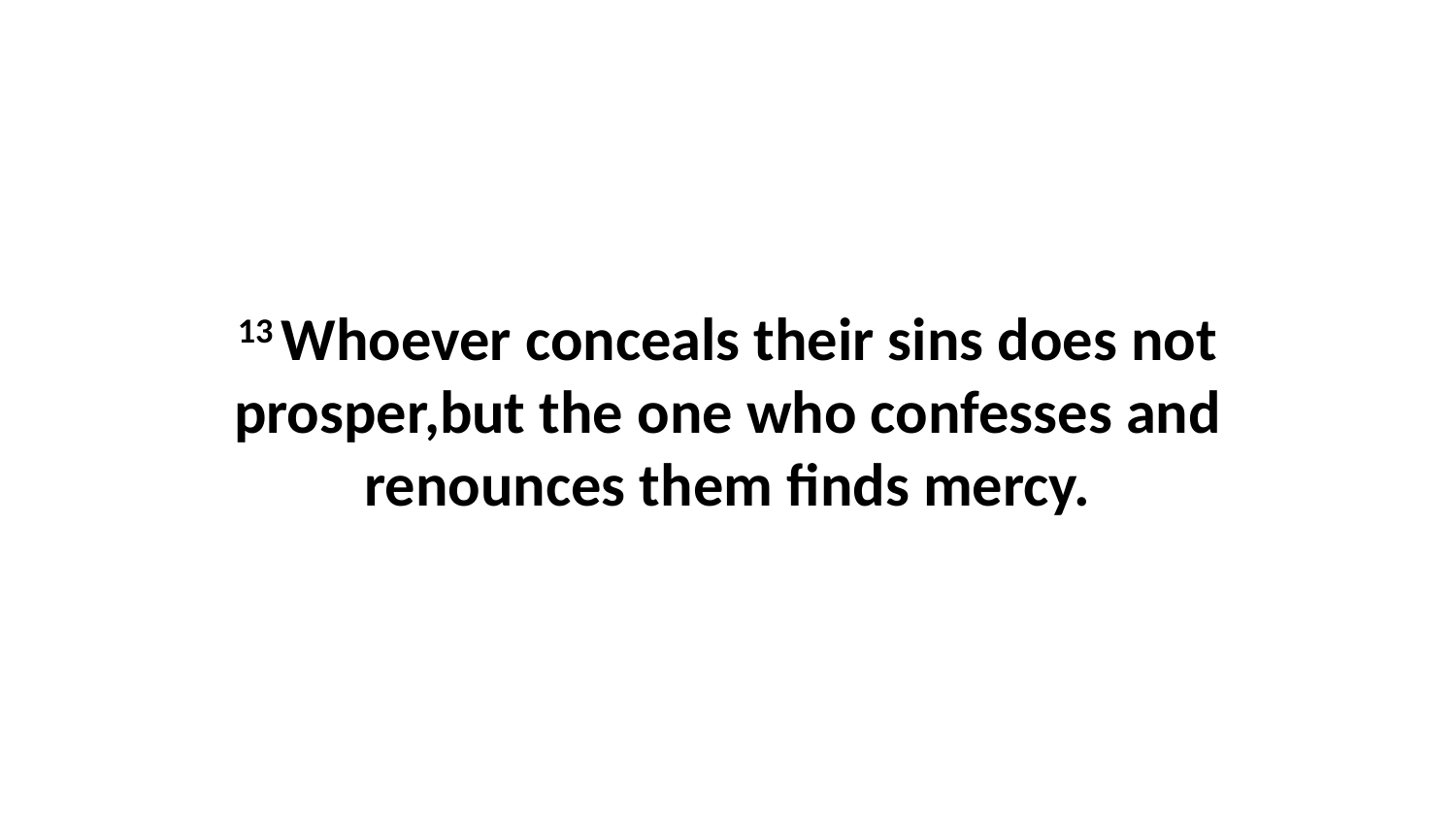

13 Whoever conceals their sins does not prosper,but the one who confesses and renounces them finds mercy.